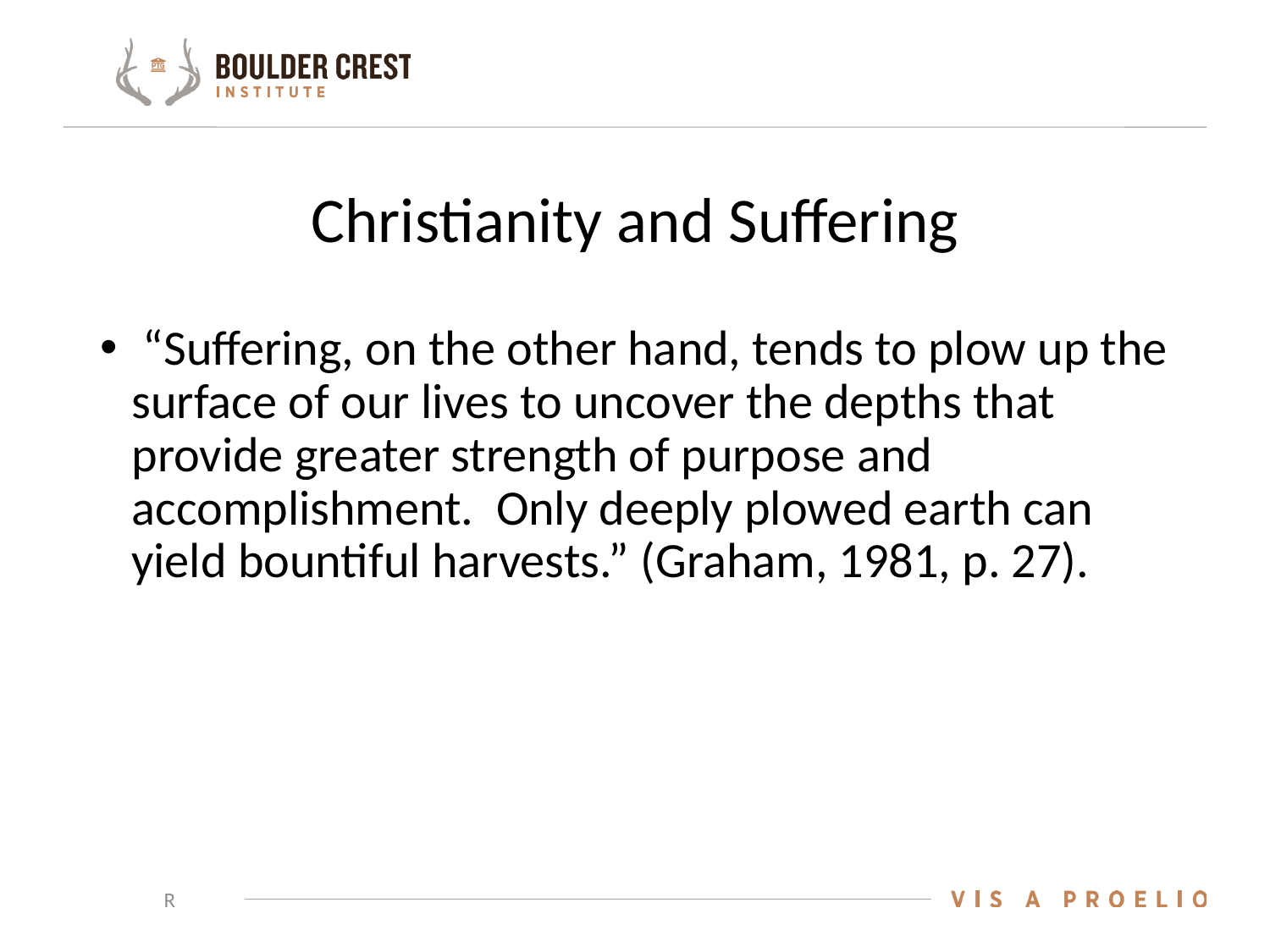

# Christianity and Suffering
 “Suffering, on the other hand, tends to plow up the surface of our lives to uncover the depths that provide greater strength of purpose and accomplishment.  Only deeply plowed earth can yield bountiful harvests.” (Graham, 1981, p. 27).
R